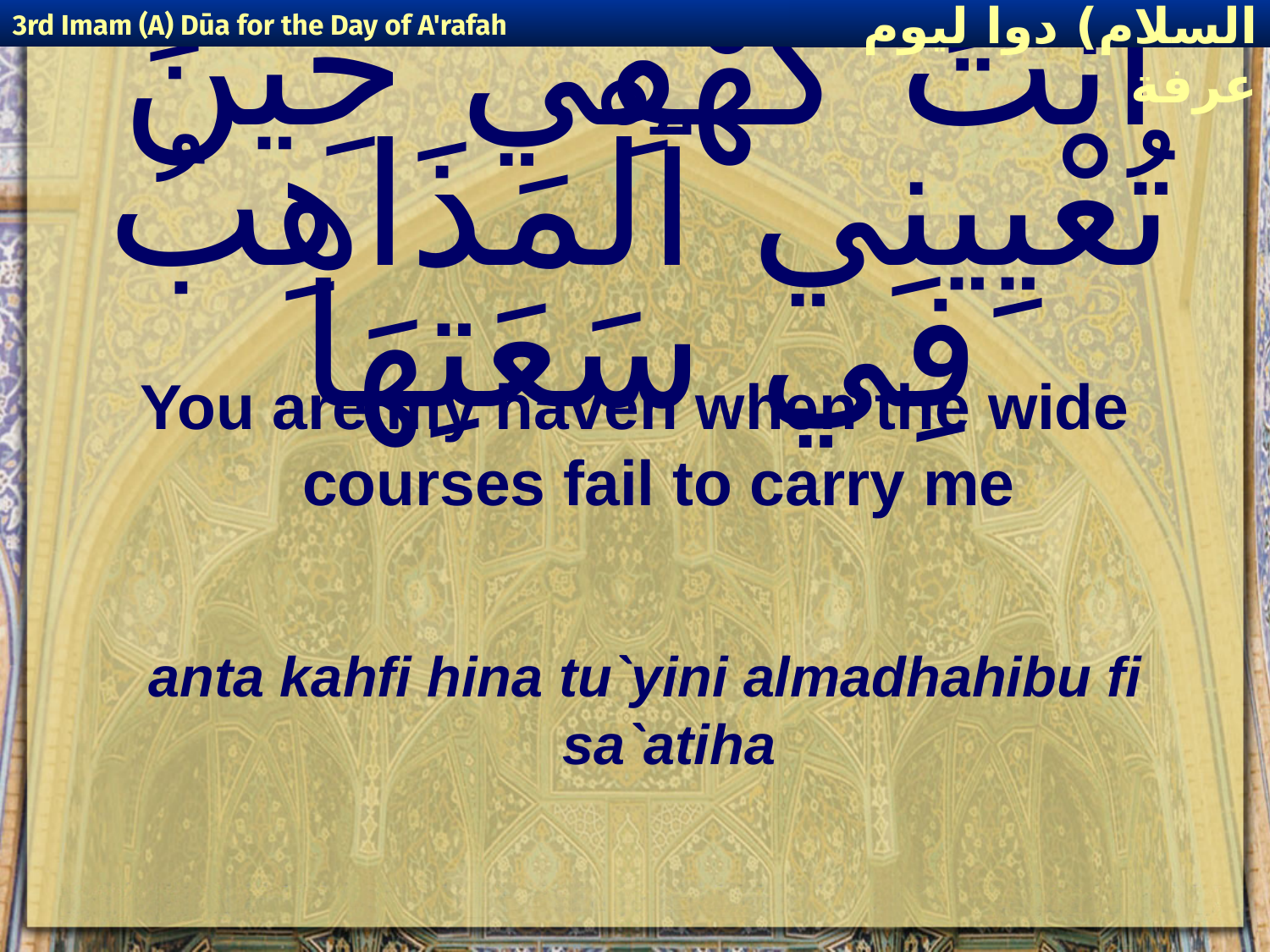

3rd Imam (A) Dūa for the Day of A'rafah
إمام حسين(عليه السلام) دوا ليوم عرفة
# انْتَ كَهْفِي حِينَ تُعْيِينِي ٱلْمَذَاهِبُ فِي سَعَتِهَا
You are my haven when the wide courses fail to carry me
anta kahfi hina tu`yini almadhahibu fi sa`atiha